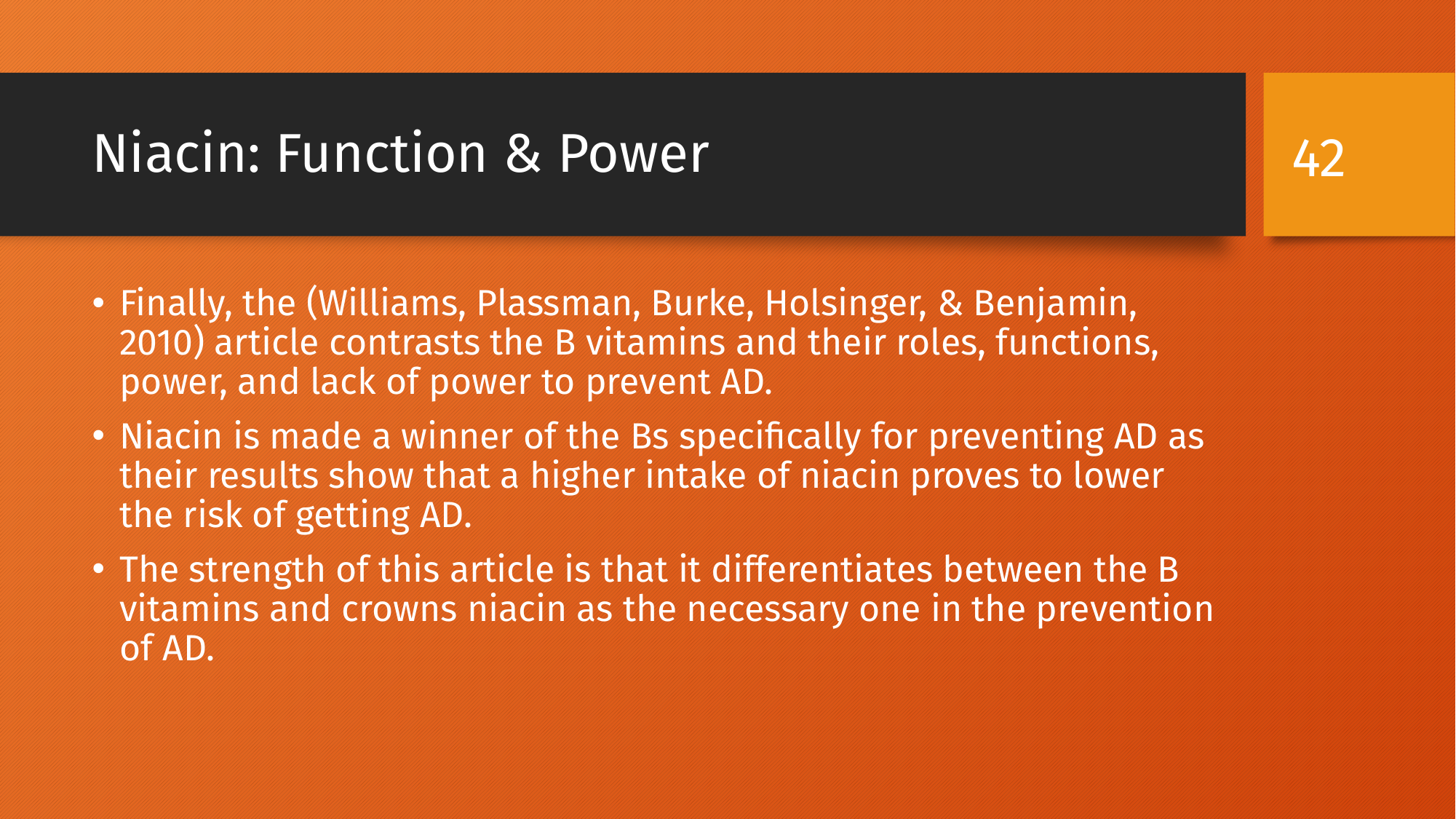

42
# Niacin: Function & Power
Finally, the (Williams, Plassman, Burke, Holsinger, & Benjamin, 2010) article contrasts the B vitamins and their roles, functions, power, and lack of power to prevent AD.
Niacin is made a winner of the Bs specifically for preventing AD as their results show that a higher intake of niacin proves to lower the risk of getting AD.
The strength of this article is that it differentiates between the B vitamins and crowns niacin as the necessary one in the prevention of AD.